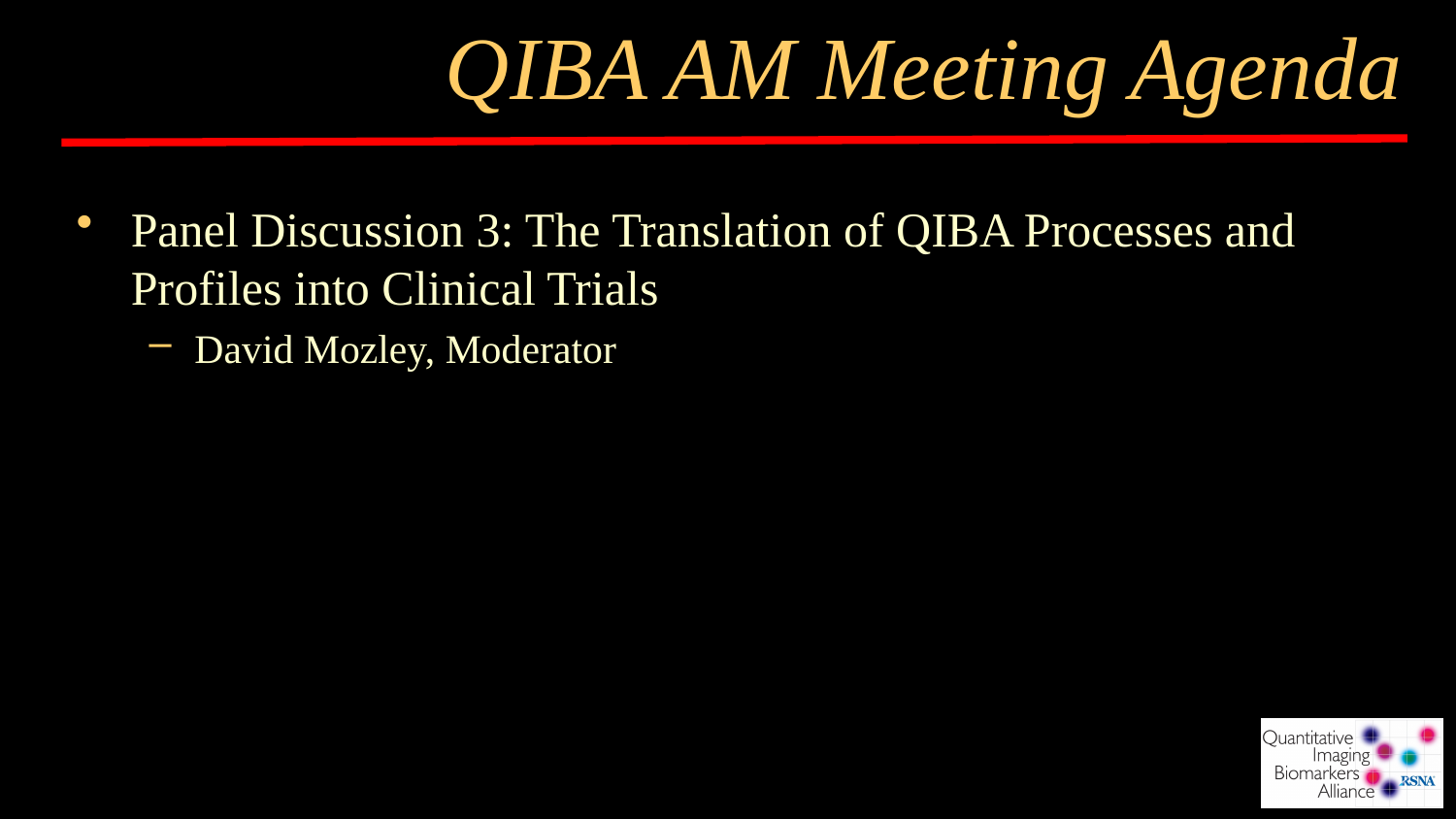

# QIBA AM Meeting Agenda
Panel Discussion 3: The Translation of QIBA Processes and Profiles into Clinical Trials
David Mozley, Moderator